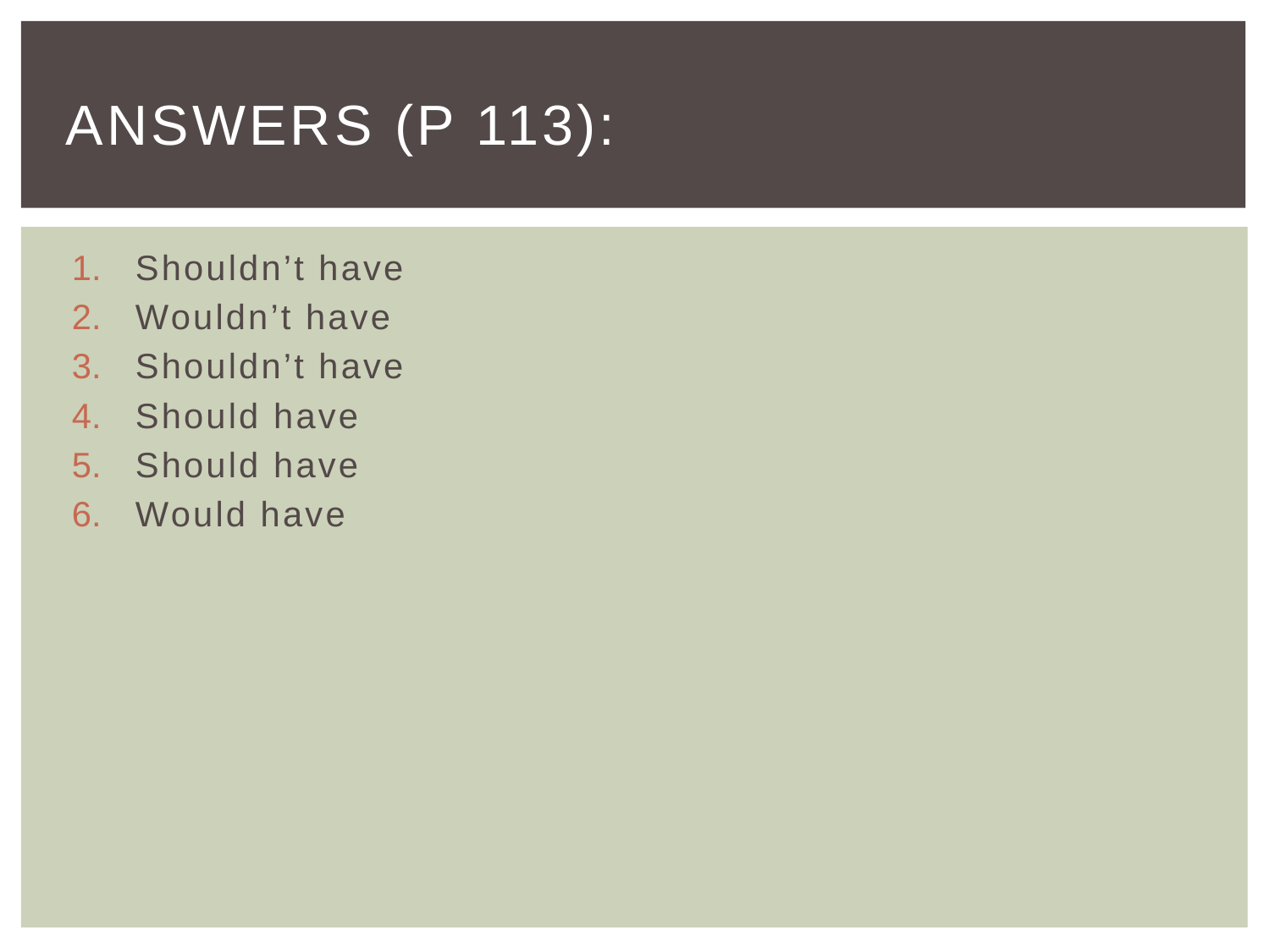

# Answers (p 113):
Shouldn’t have
Wouldn’t have
Shouldn’t have
Should have
Should have
Would have